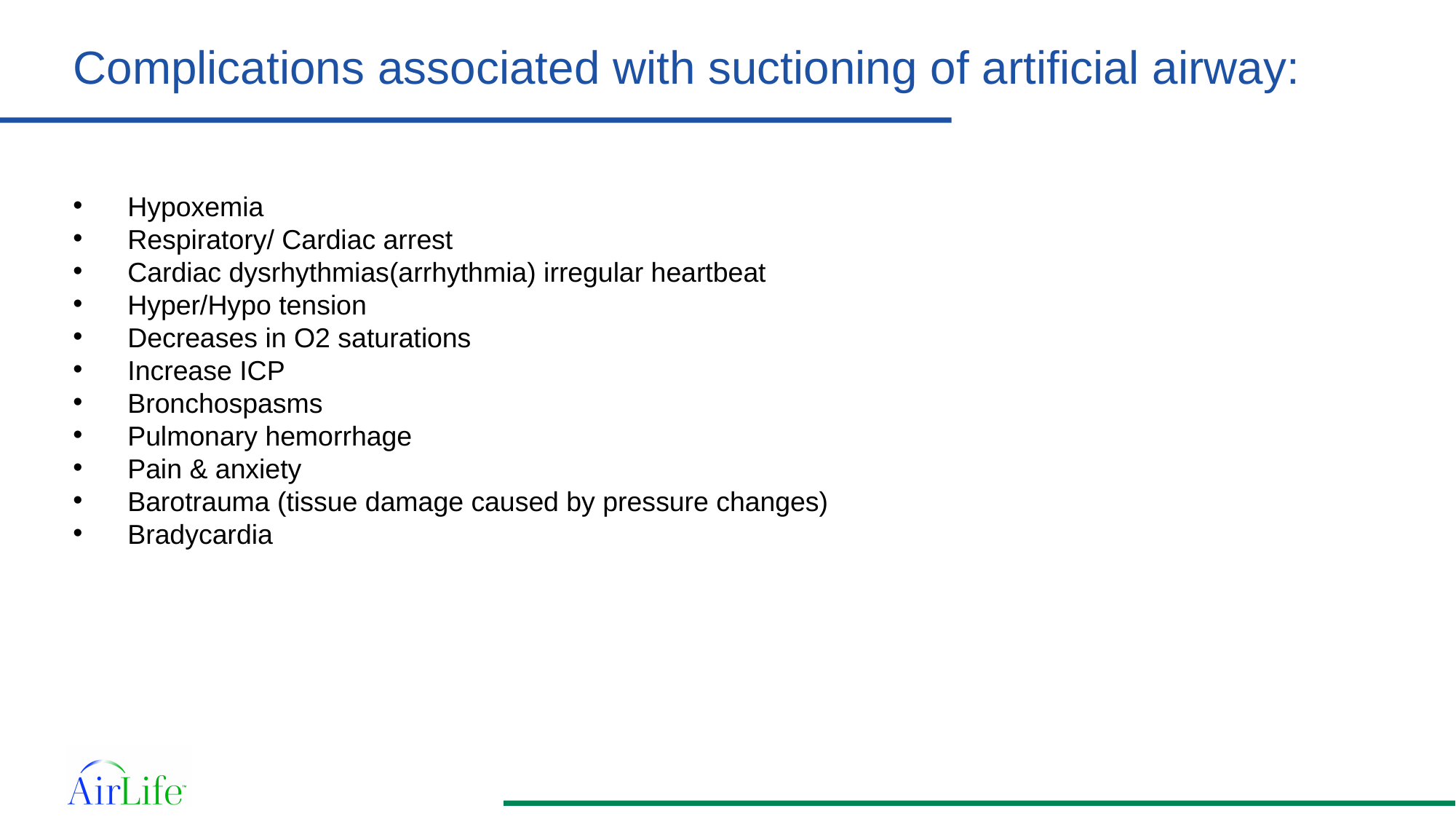

# Complications associated with suctioning of artificial airway:
Hypoxemia
Respiratory/ Cardiac arrest
Cardiac dysrhythmias(arrhythmia) irregular heartbeat
Hyper/Hypo tension
Decreases in O2 saturations
Increase ICP
Bronchospasms
Pulmonary hemorrhage
Pain & anxiety
Barotrauma (tissue damage caused by pressure changes)
Bradycardia